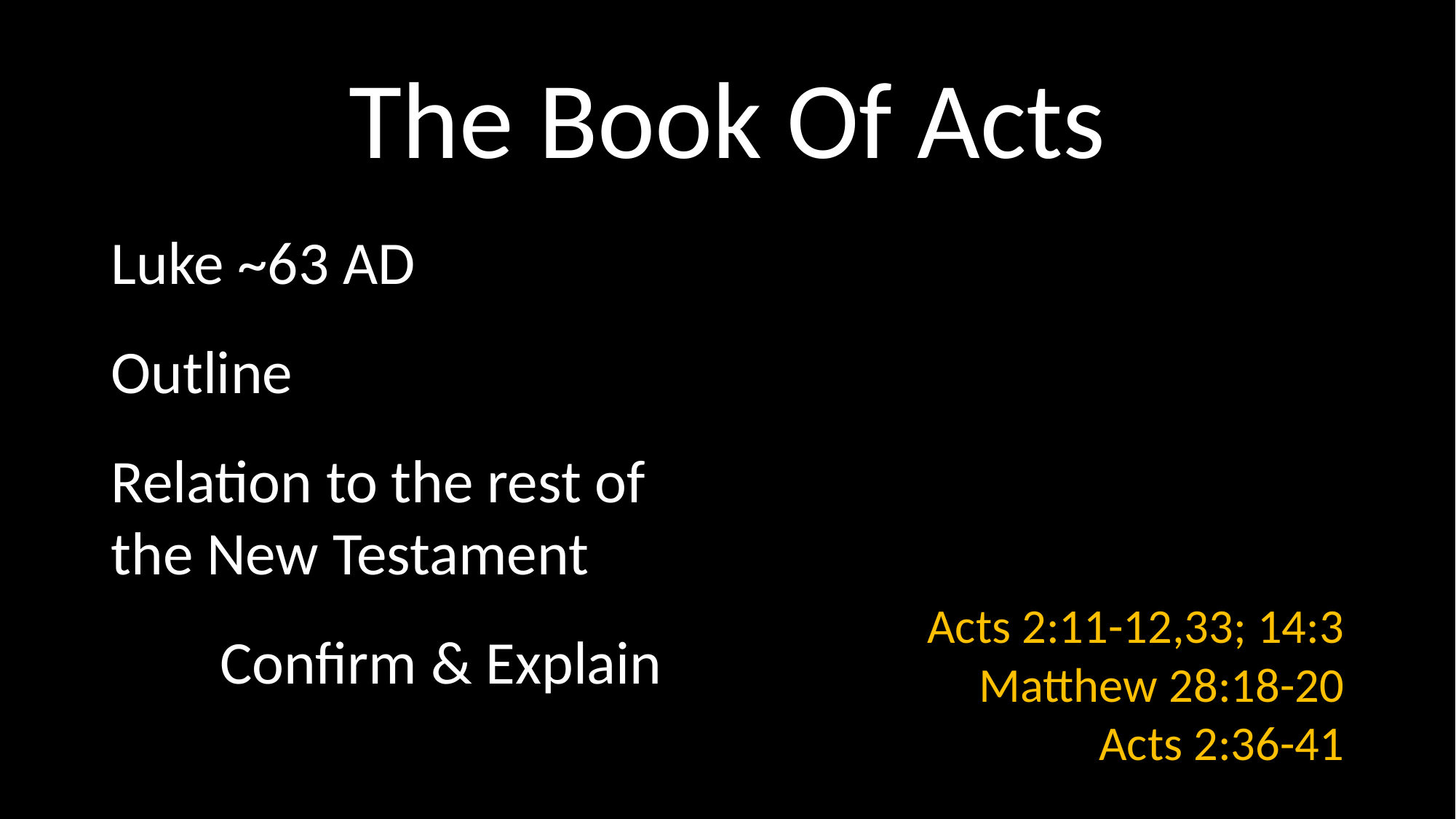

# The Book Of Acts
Luke ~63 AD
Outline
Relation to the rest of the New Testament
	Confirm & Explain
Acts 2:11-12,33; 14:3
Matthew 28:18-20
Acts 2:36-41